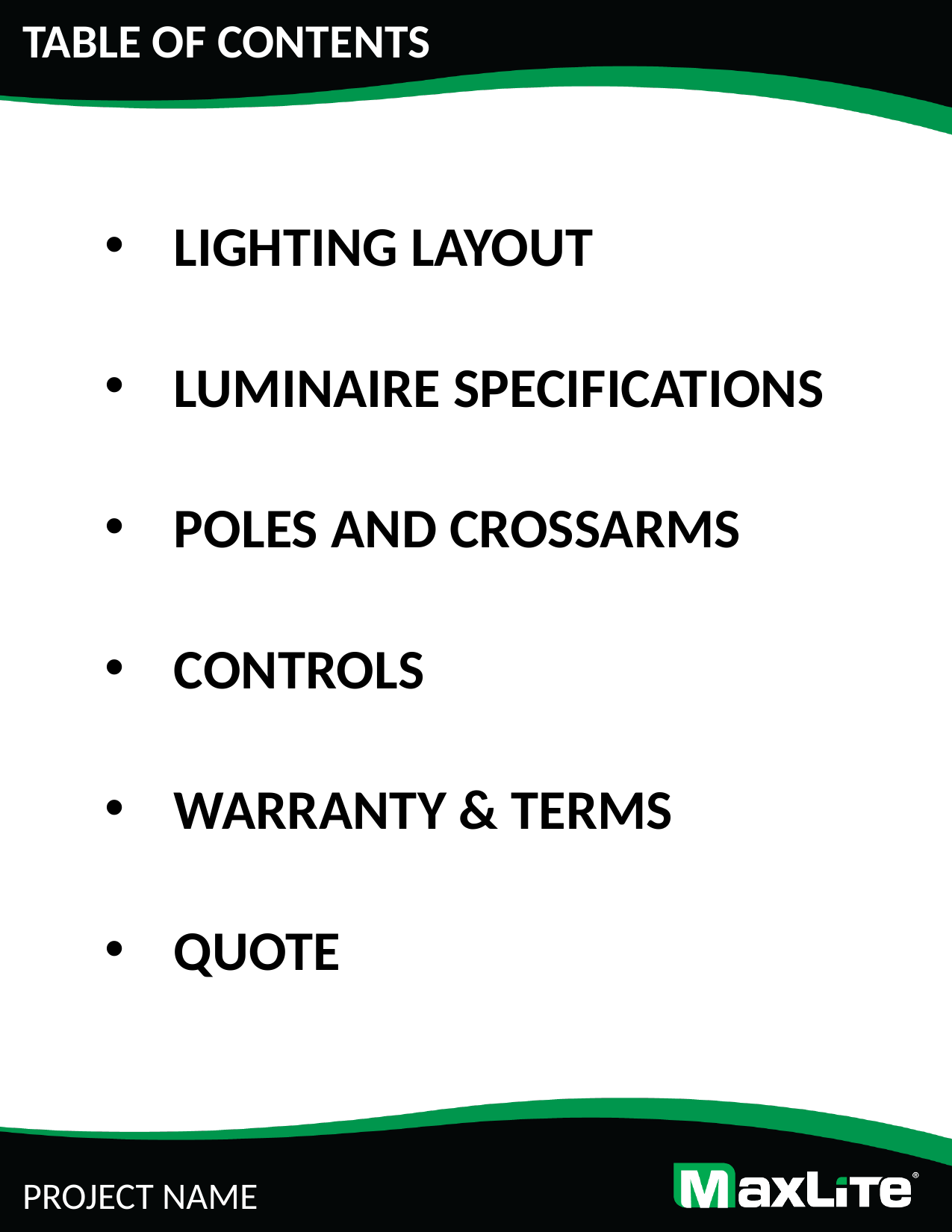

# TABLE OF CONTENTS
Lighting Layout
Luminaire Specifications
Poles and Crossarms
CONTROLS
Warranty & Terms
QUOTE
TABLE OF CONTENTS
PROJECT NAME